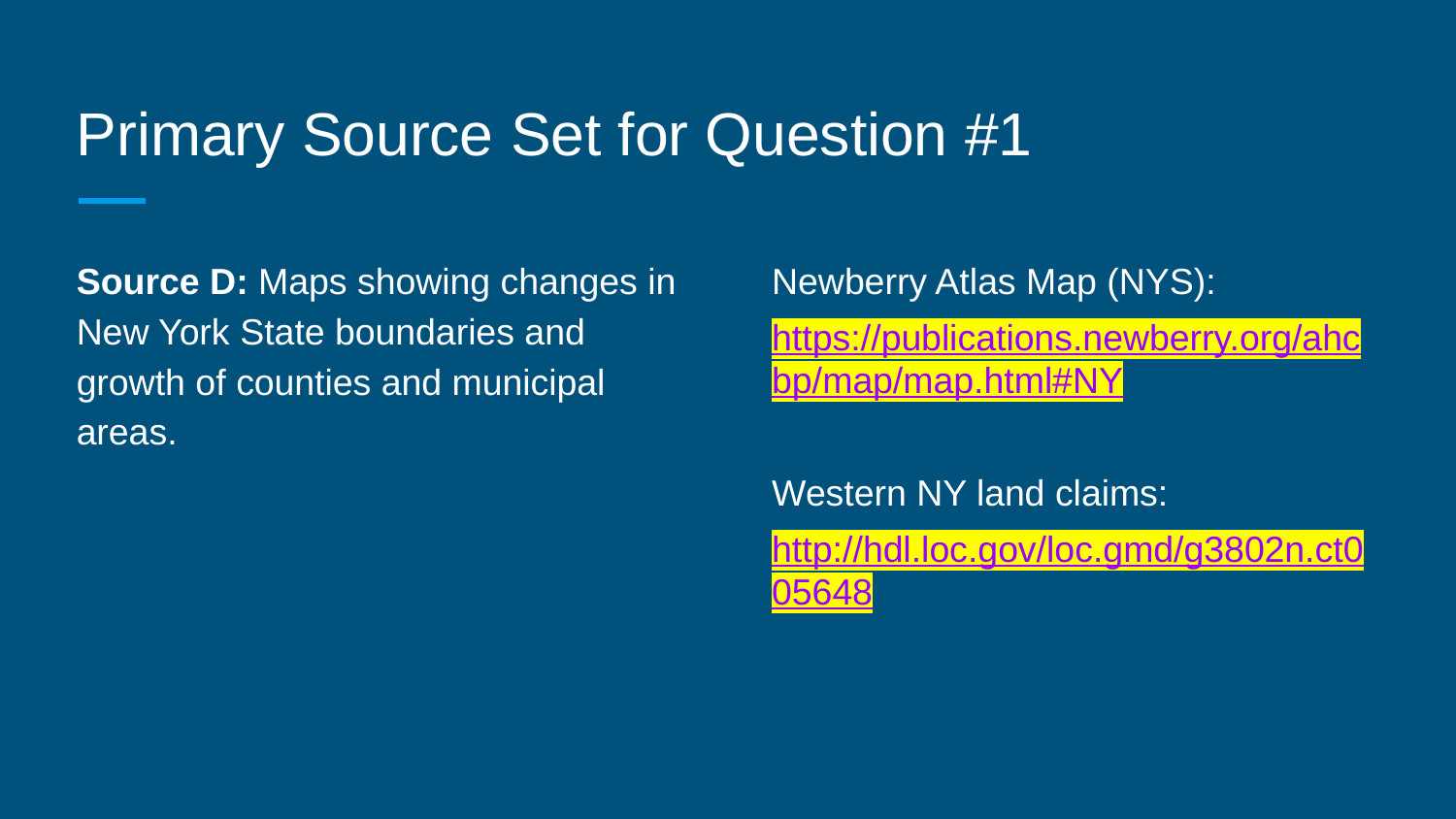

# Primary Source Set for Question #1
Source D: Maps showing changes in New York State boundaries and growth of counties and municipal areas.

Newberry Atlas Map (NYS):
https://publications.newberry.org/ahcbp/map/map.html#NY

Western NY land claims:
http://hdl.loc.gov/loc.gmd/g3802n.ct005648